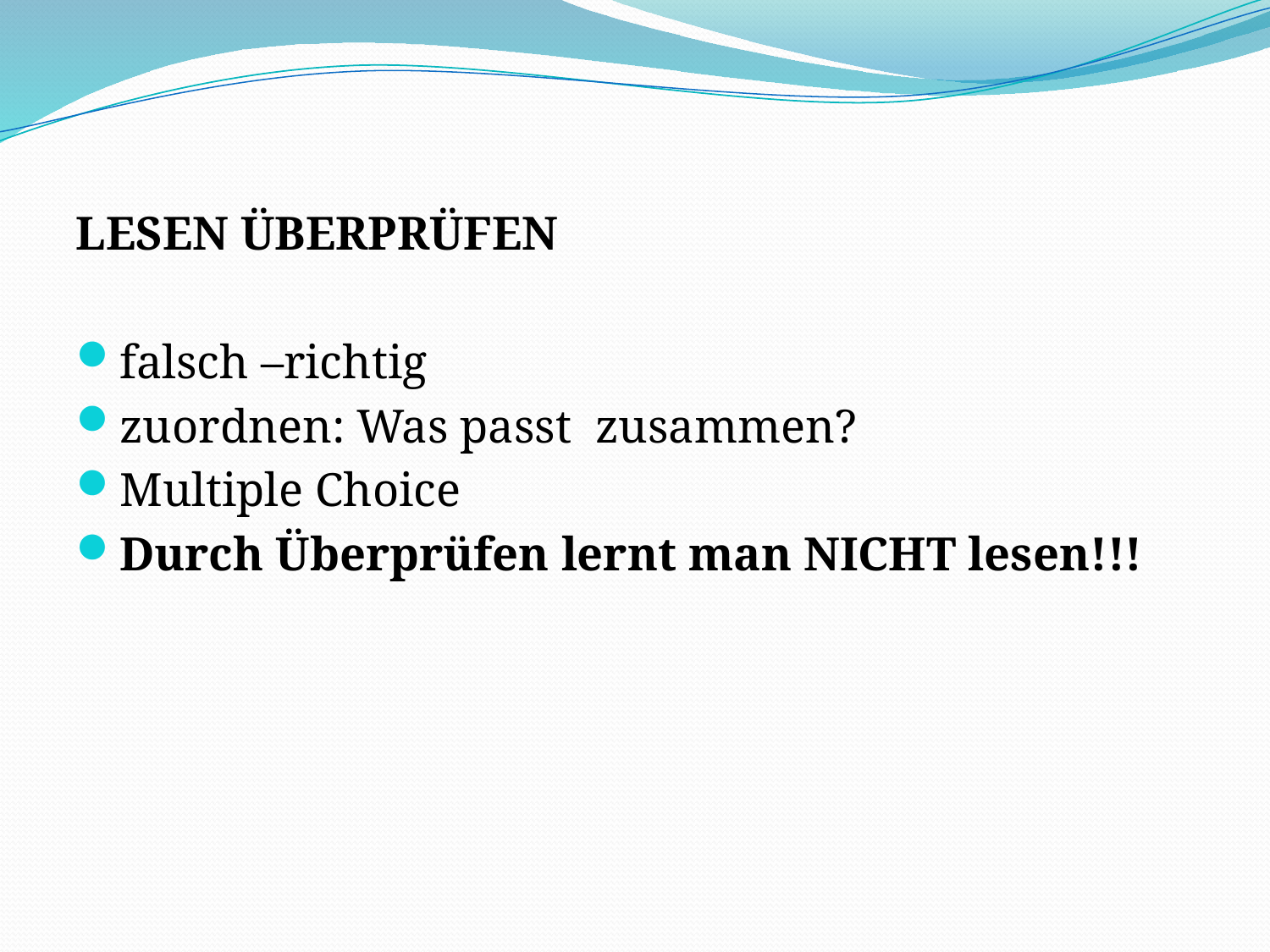

LESEN ÜBERPRÜFEN

falsch –richtig
zuordnen: Was passt  zusammen?
Multiple Choice
Durch Überprüfen lernt man NICHT lesen!!!